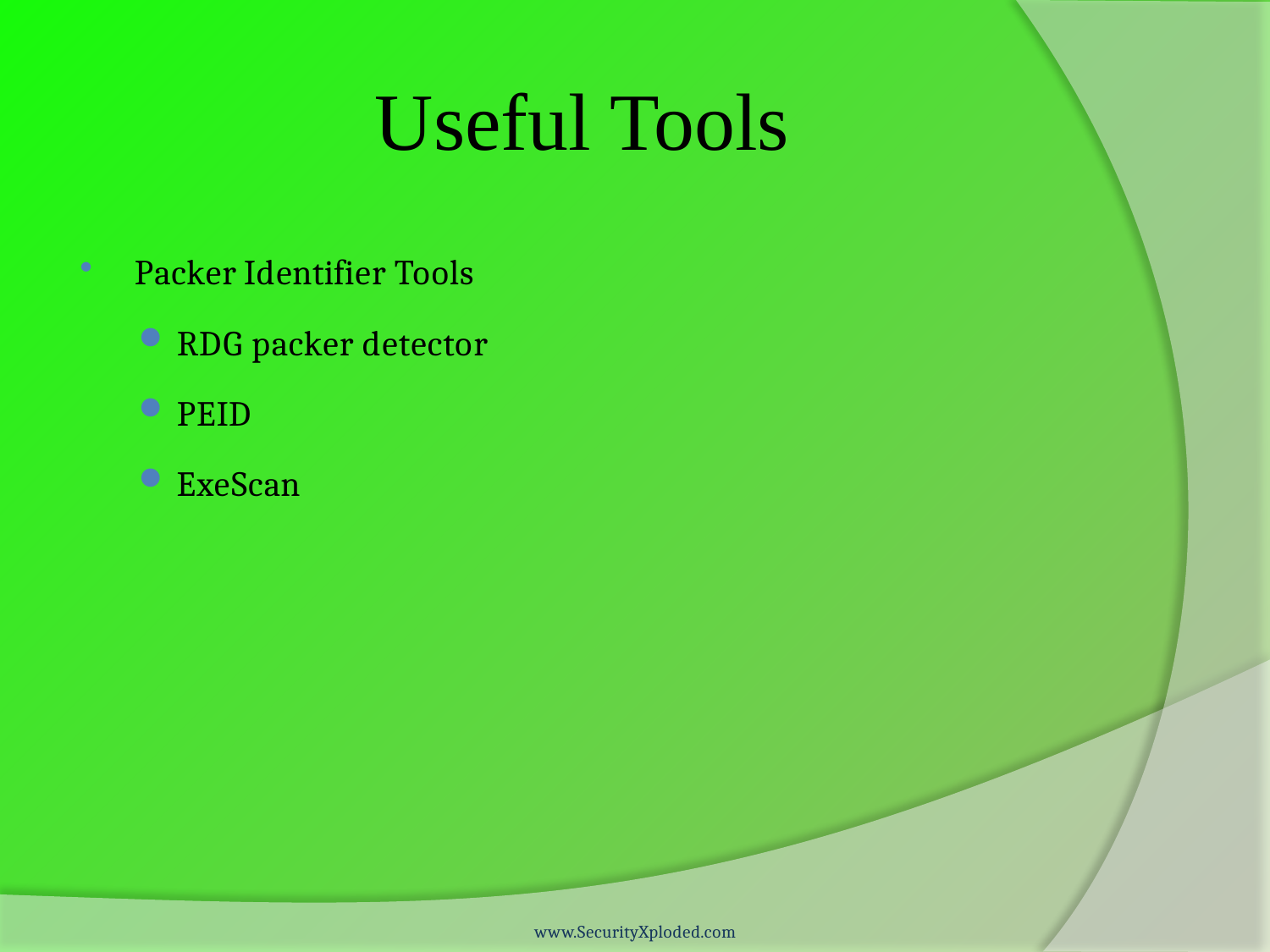

# Useful Tools
Packer Identifier Tools
RDG packer detector
PEID
ExeScan
www.SecurityXploded.com